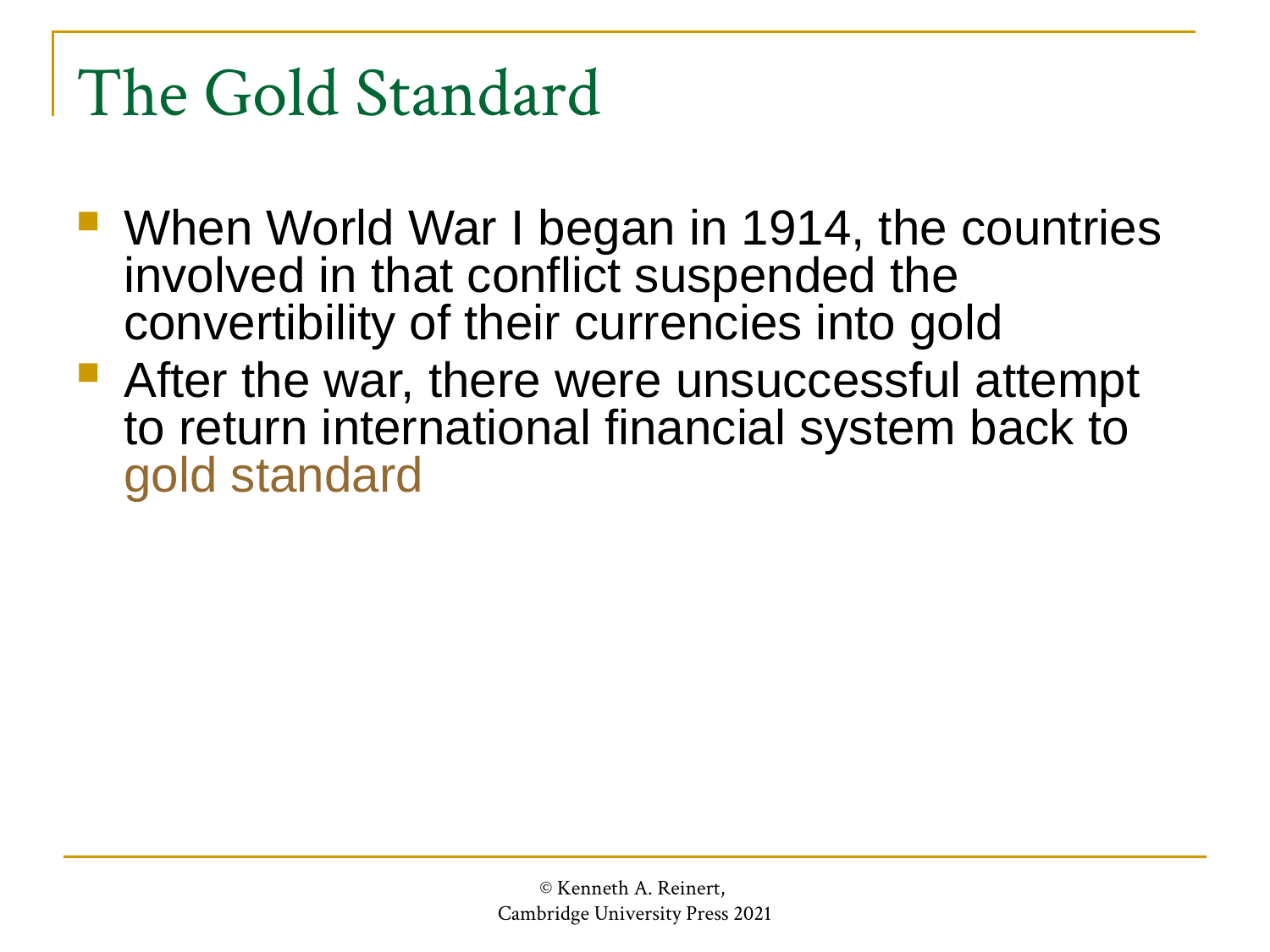

# The Gold Standard
When World War I began in 1914, the countries involved in that conflict suspended the convertibility of their currencies into gold
After the war, there were unsuccessful attempt to return international financial system back to gold standard

© Kenneth A. Reinert,
Cambridge University Press 2021